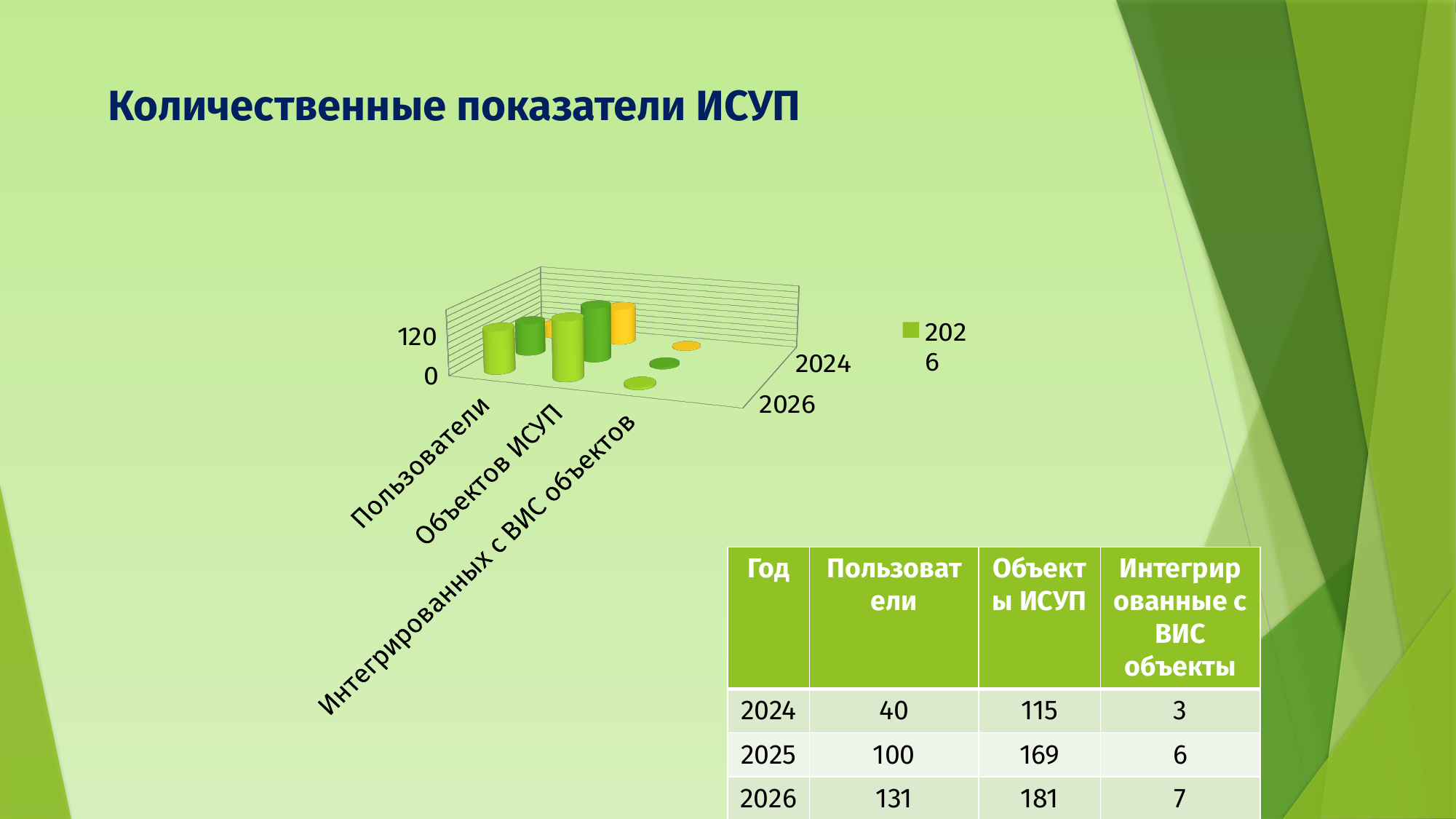

# Количественные показатели ИСУП

[unsupported chart]

| Год | Пользователи | Объекты ИСУП | Интегрированные с ВИС объекты |
| --- | --- | --- | --- |
| 2024 | 40 | 115 | 3 |
| 2025 | 100 | 169 | 6 |
| 2026 | 131 | 181 | 7 |